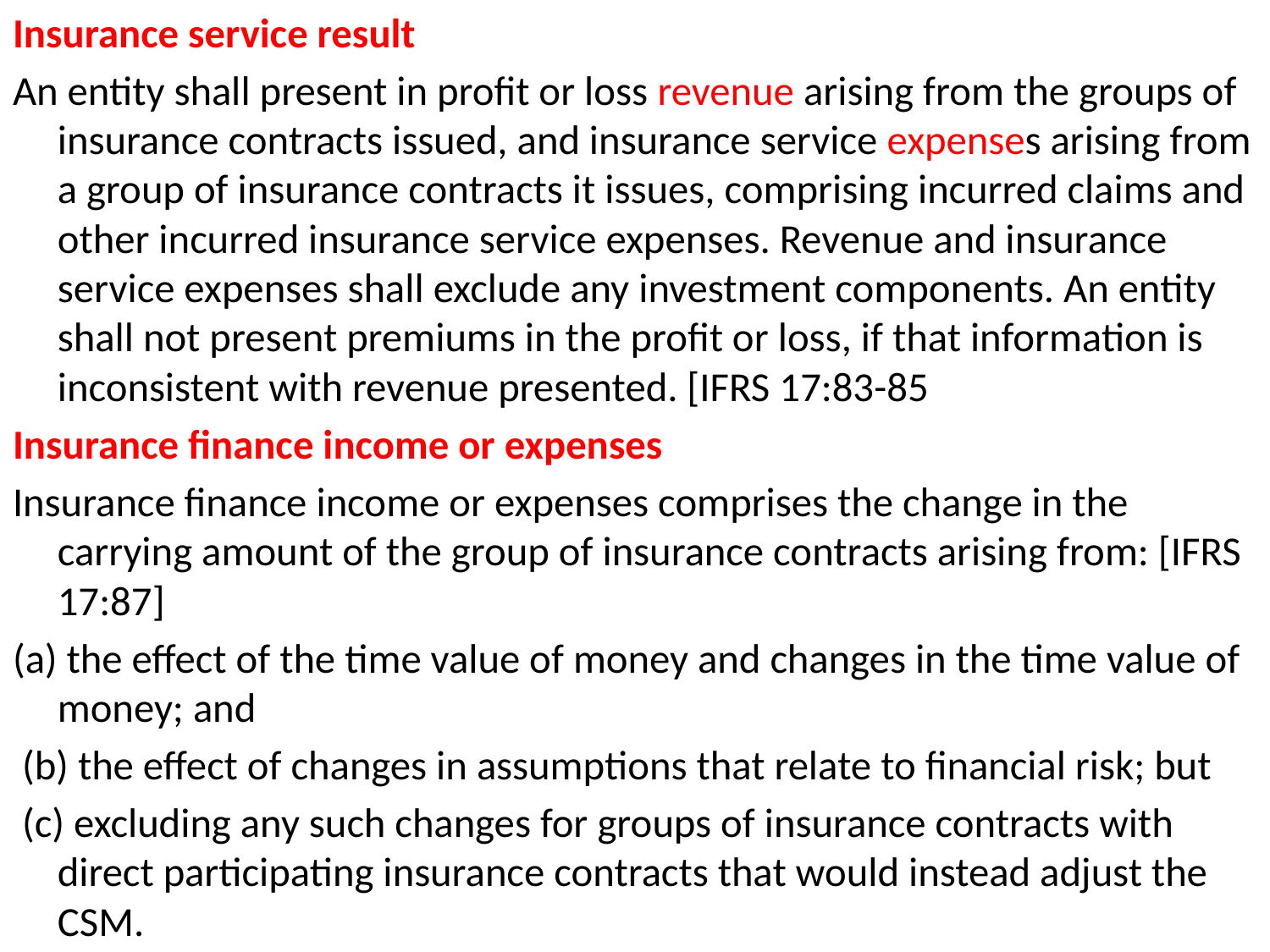

Insurance service result
An entity shall present in profit or loss revenue arising from the groups of insurance contracts issued, and insurance service expenses arising from a group of insurance contracts it issues, comprising incurred claims and other incurred insurance service expenses. Revenue and insurance service expenses shall exclude any investment components. An entity shall not present premiums in the profit or loss, if that information is inconsistent with revenue presented. [IFRS 17:83-85
Insurance finance income or expenses
Insurance finance income or expenses comprises the change in the carrying amount of the group of insurance contracts arising from: [IFRS 17:87]
(a) the effect of the time value of money and changes in the time value of money; and
 (b) the effect of changes in assumptions that relate to financial risk; but
 (c) excluding any such changes for groups of insurance contracts with direct participating insurance contracts that would instead adjust the CSM.